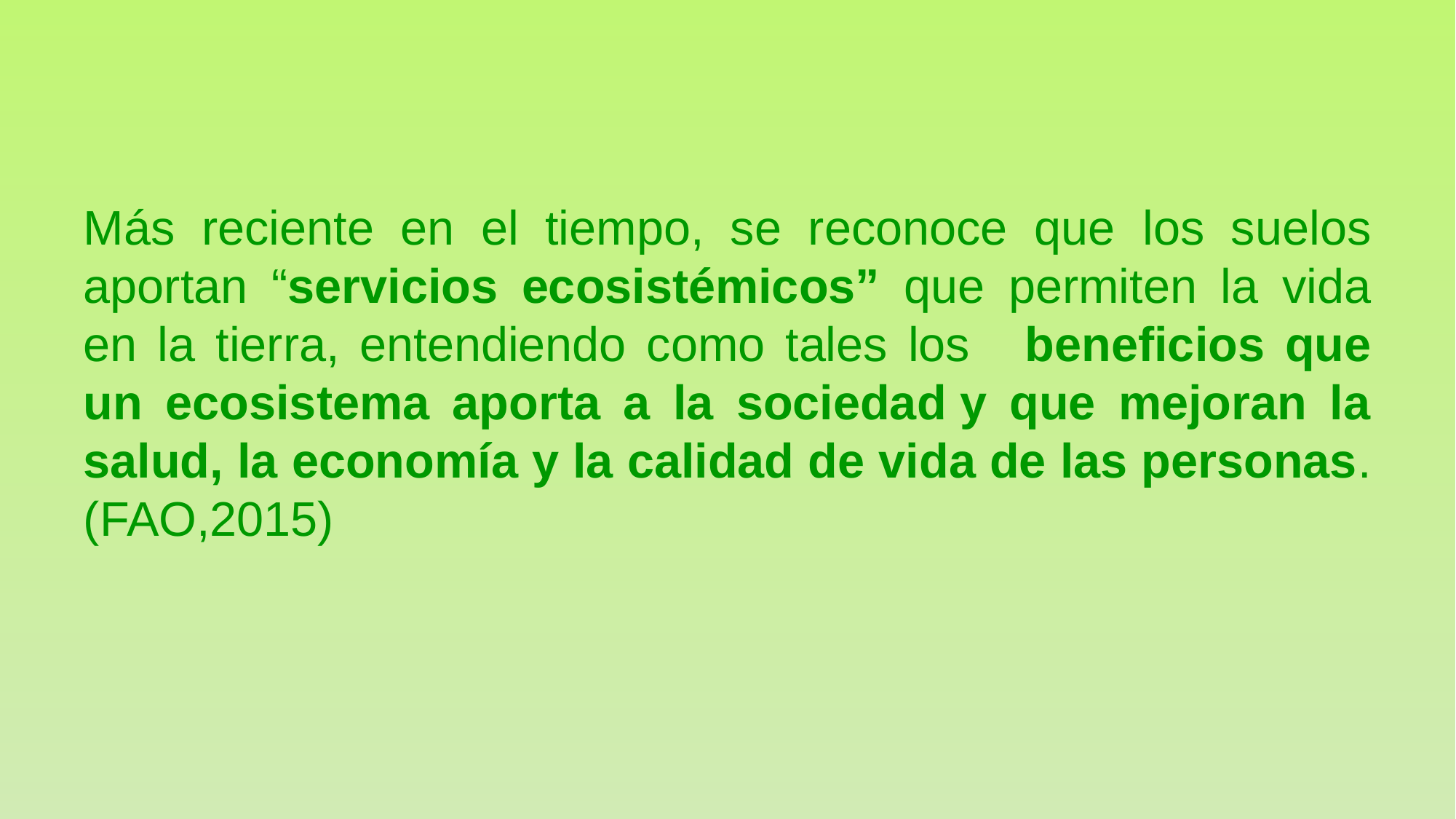

Más reciente en el tiempo, se reconoce que los suelos aportan “servicios ecosistémicos” que permiten la vida en la tierra, entendiendo como tales los   beneficios que un ecosistema aporta a la sociedad y que mejoran la salud, la economía y la calidad de vida de las personas. (FAO,2015)